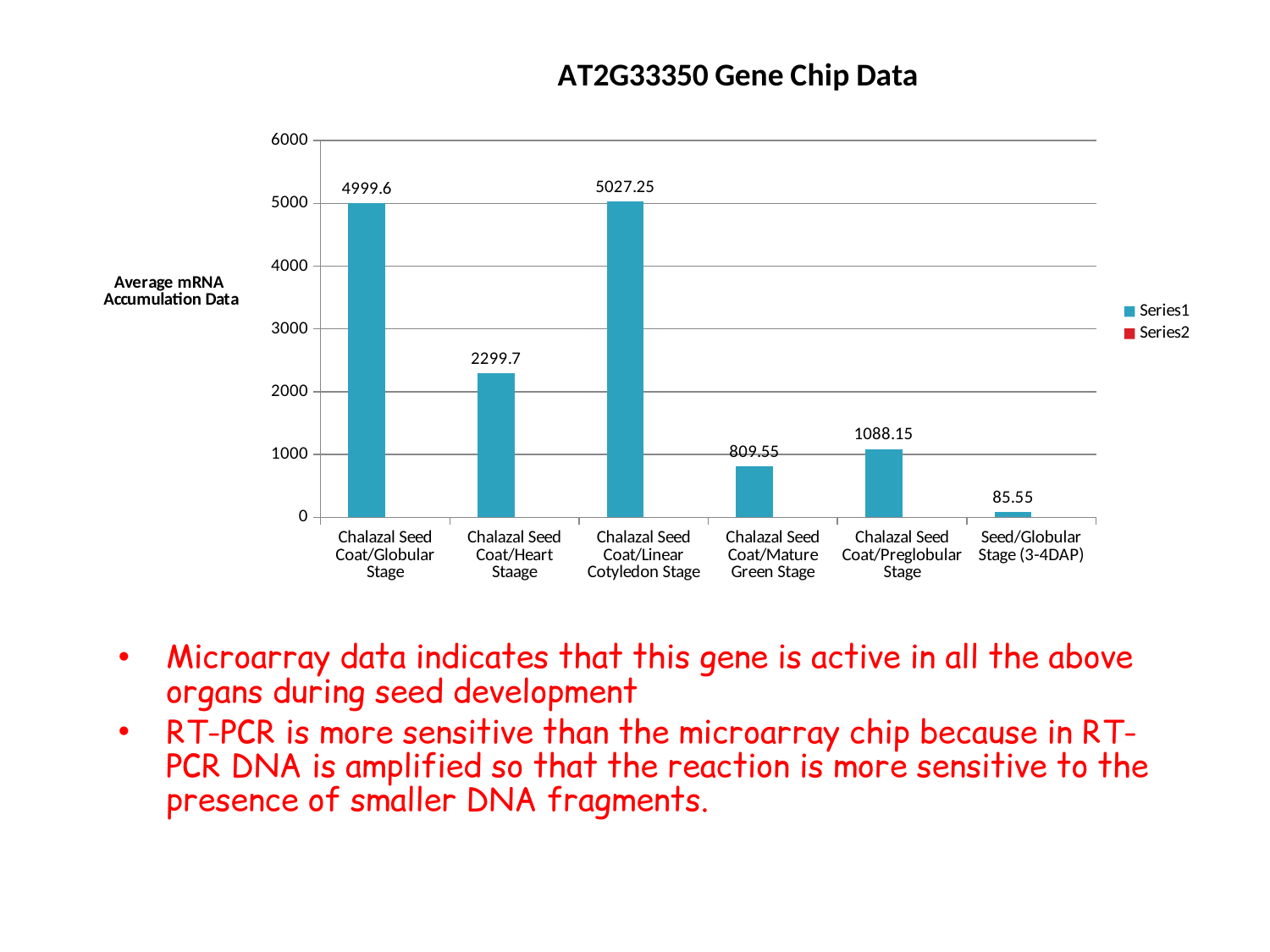

### Chart: AT2G33350 Gene Chip Data

| Category |  |  |
|---|---|---|
| Chalazal Seed Coat/Globular Stage | 4999.6 | None |
| Chalazal Seed Coat/Heart Staage | 2299.7 | None |
| Chalazal Seed Coat/Linear Cotyledon Stage | 5027.25 | None |
| Chalazal Seed Coat/Mature Green Stage | 809.55 | None |
| Chalazal Seed Coat/Preglobular Stage | 1088.15 | None |
| Seed/Globular Stage (3-4DAP) | 85.55 | None |
Microarray data indicates that this gene is active in all the above organs during seed development
RT-PCR is more sensitive than the microarray chip because in RT-PCR DNA is amplified so that the reaction is more sensitive to the presence of smaller DNA fragments.